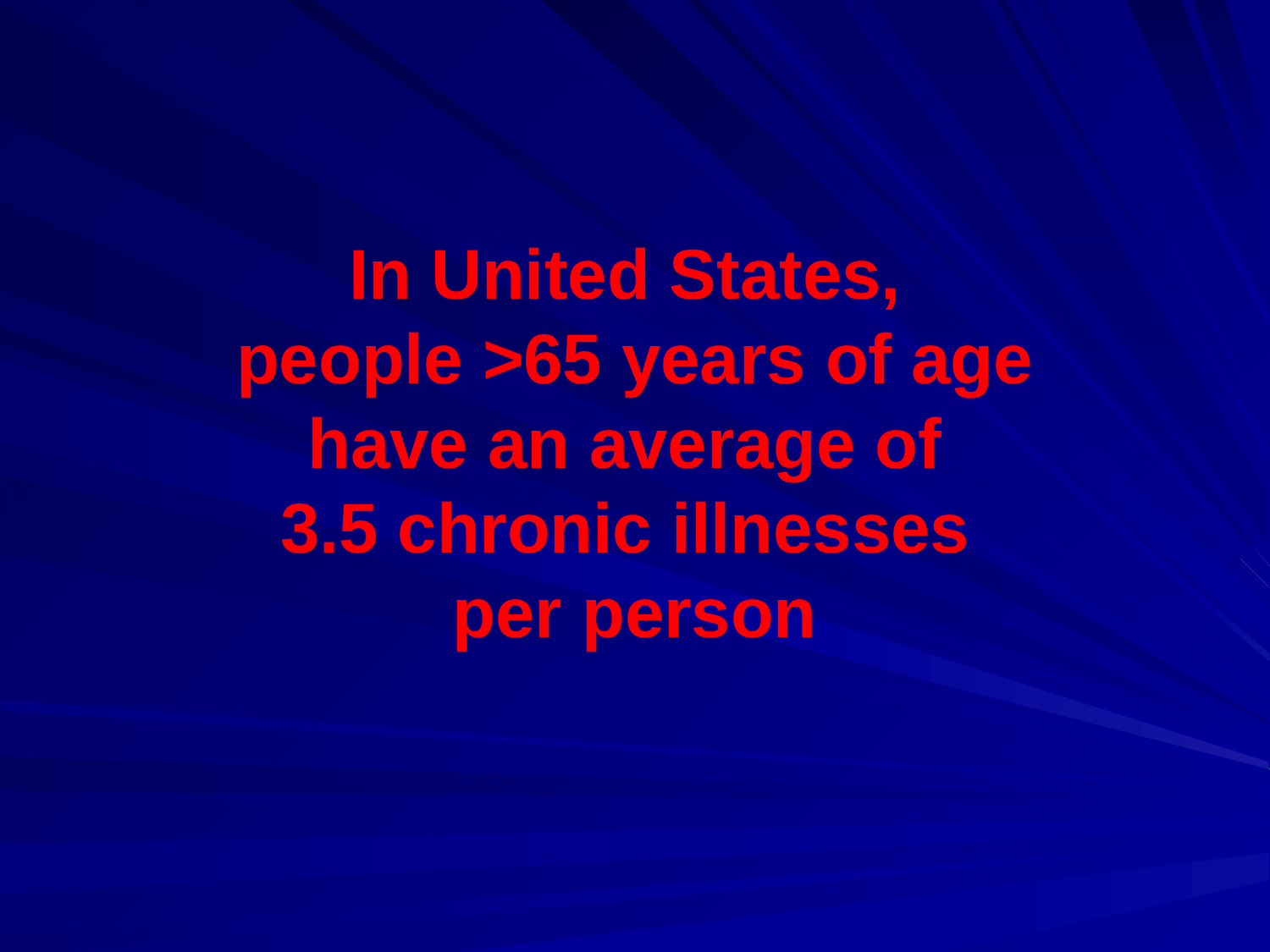

In United States,
people >65 years of age have an average of
3.5 chronic illnesses
per person